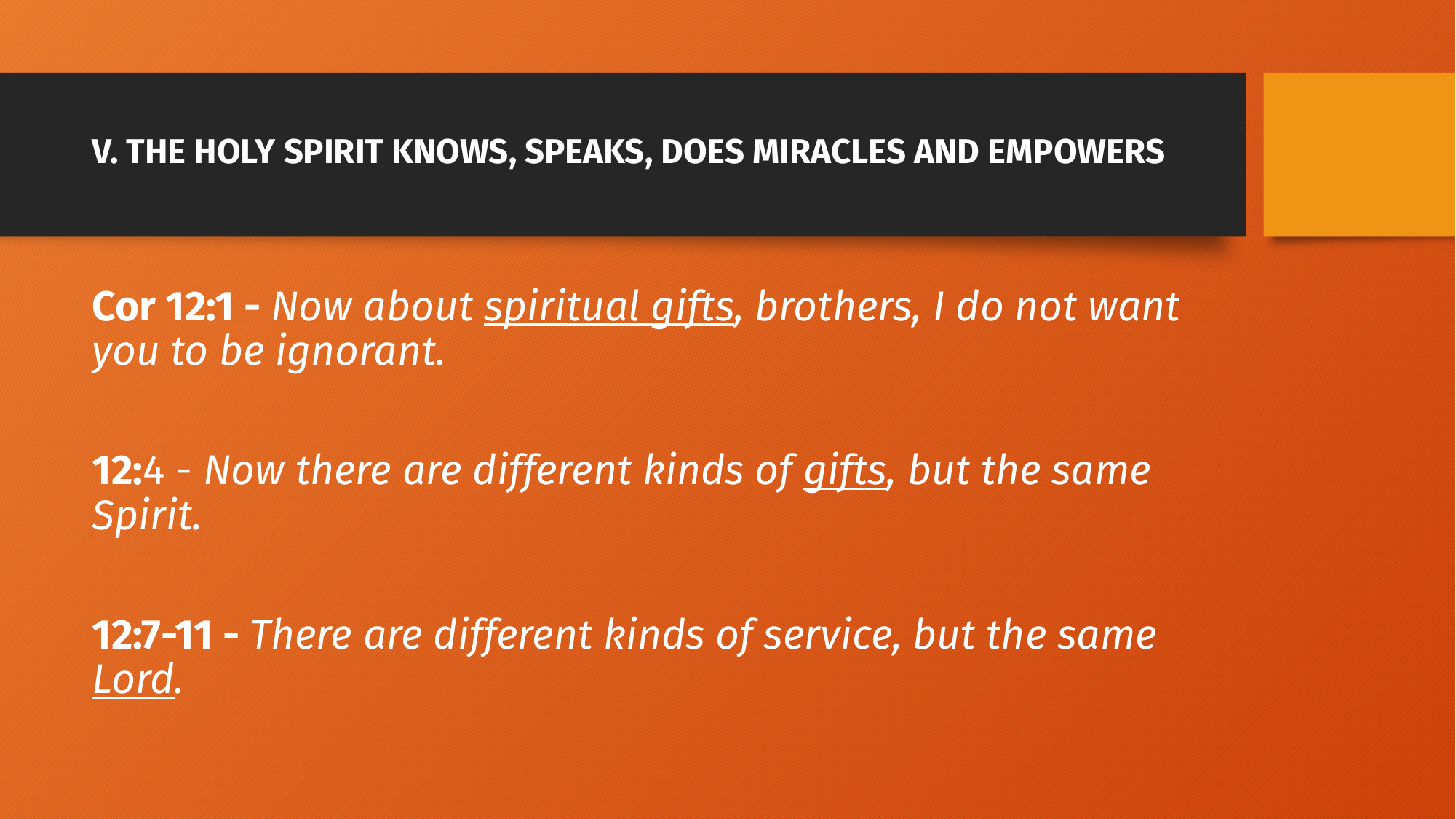

# V. THE HOLY SPIRIT KNOWS, SPEAKS, DOES MIRACLES AND EMPOWERS
Cor 12:1 - Now about spiritual gifts, brothers, I do not want you to be ignorant.

12:4 - Now there are different kinds of gifts, but the same Spirit.

12:7-11 - There are different kinds of service, but the same Lord.